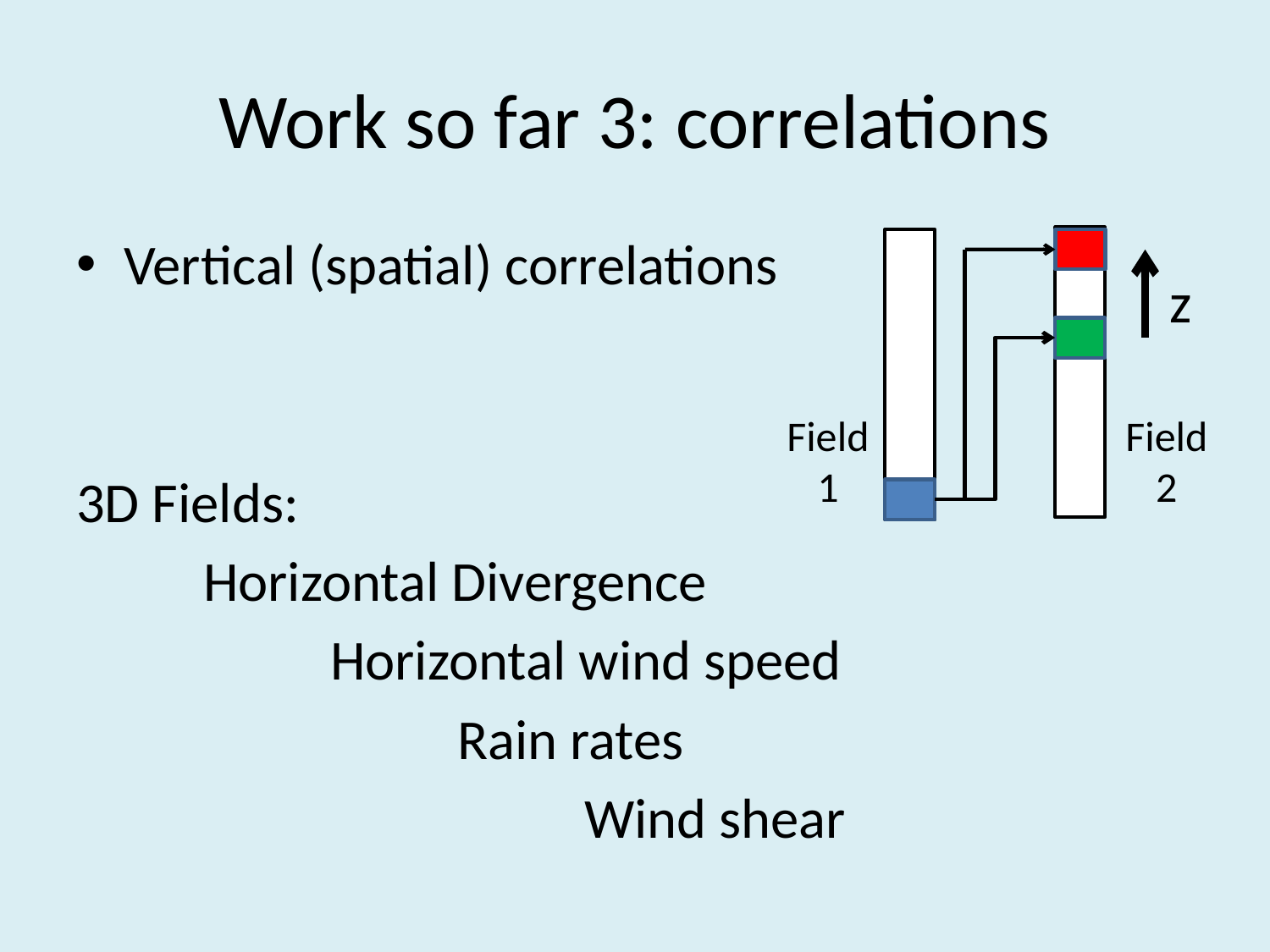

# Work so far 3: correlations
Vertical (spatial) correlations

3D Fields:
          Horizontal Divergence
		Horizontal wind speed
			Rain rates
				Wind shear

z

Field 1
Field 2